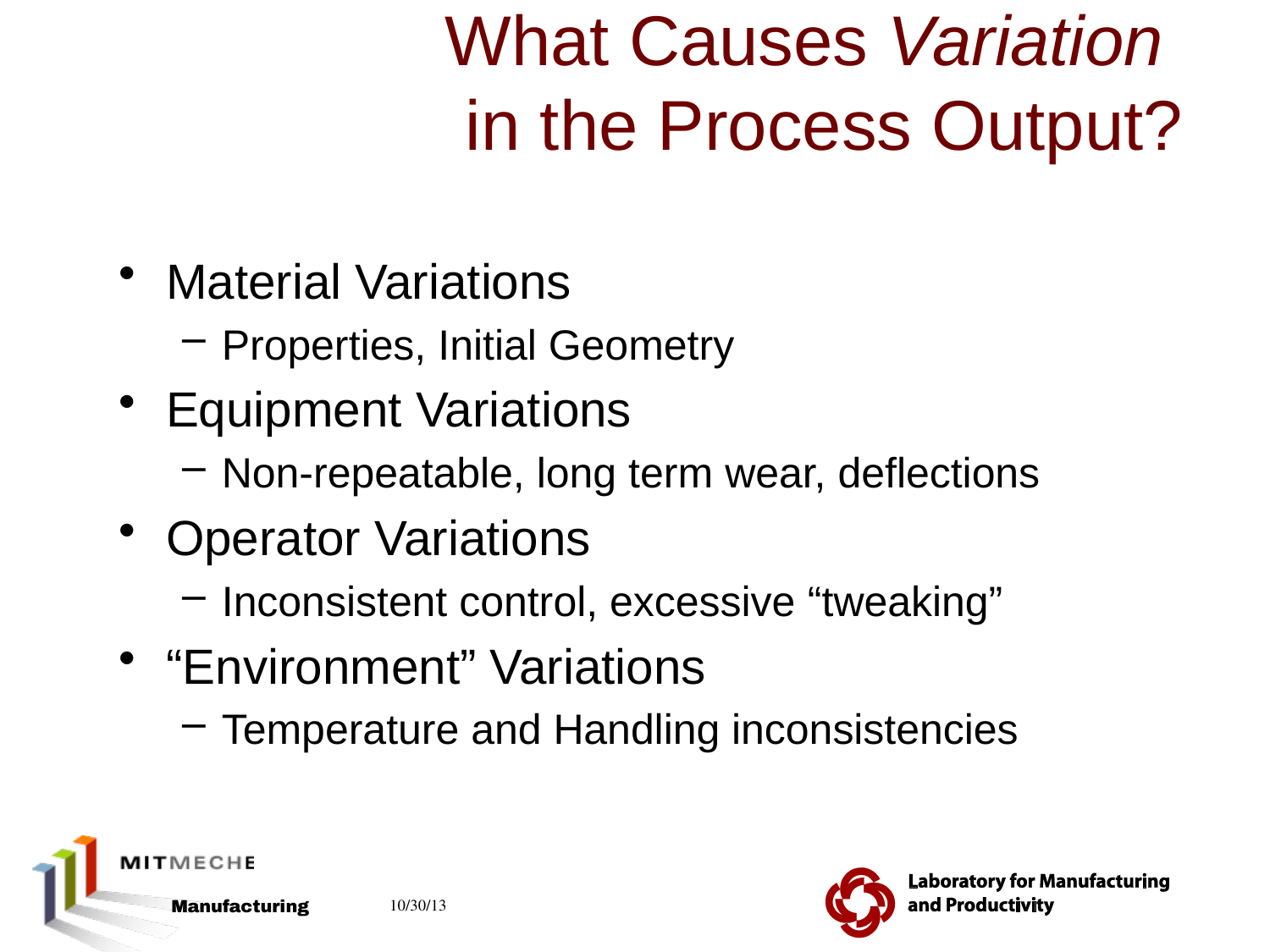

# What Causes Variation in the Process Output?
Material Variations
Properties, Initial Geometry
Equipment Variations
Non-repeatable, long term wear, deflections
Operator Variations
Inconsistent control, excessive “tweaking”
“Environment” Variations
Temperature and Handling inconsistencies
2.810 Manufacturing Processes and Systems
10/30/13
13